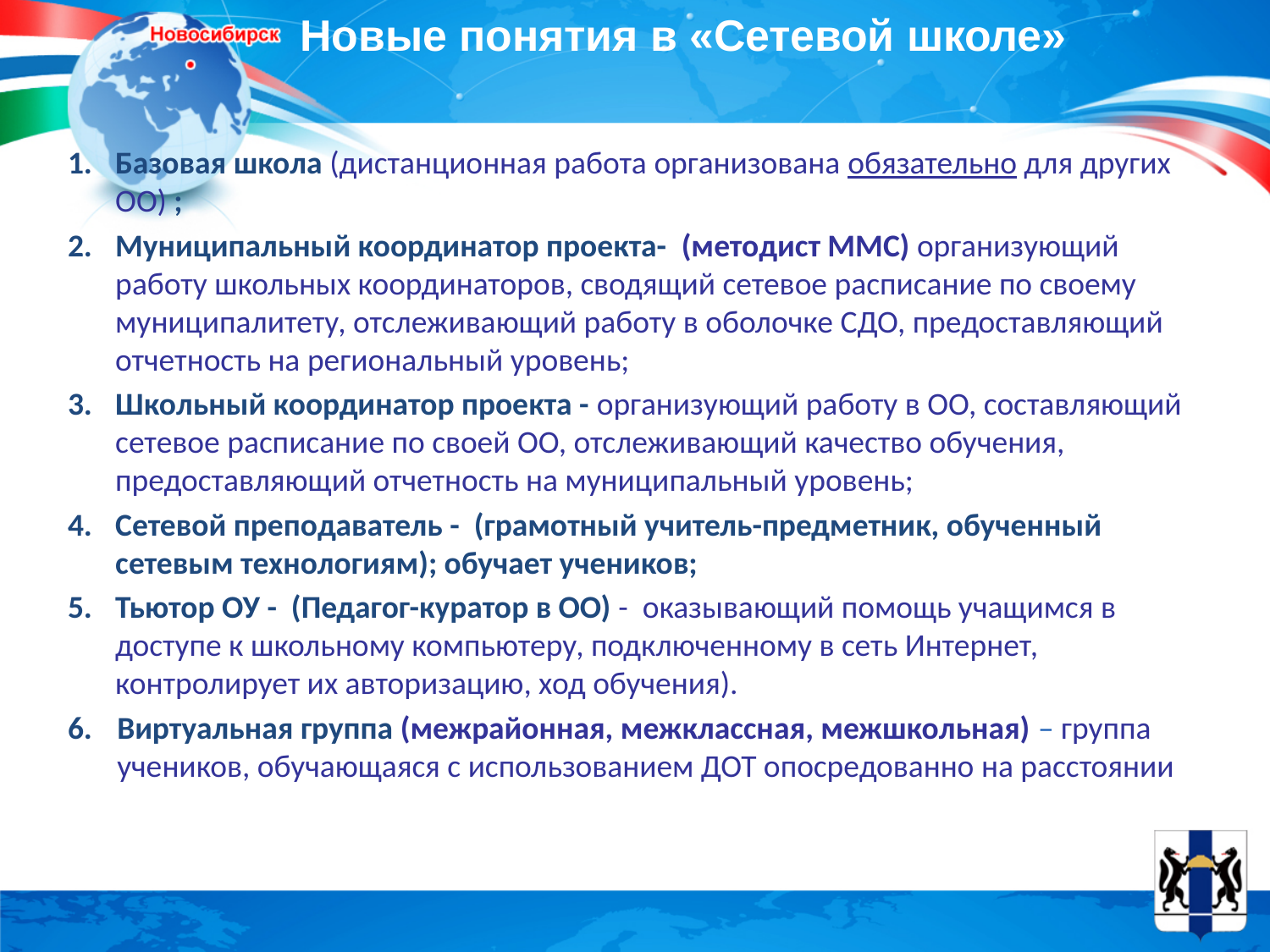

# Новые понятия в «Сетевой школе»
Базовая школа (дистанционная работа организована обязательно для других ОО) ;
Муниципальный координатор проекта-  (методист ММС) организующий работу школьных координаторов, сводящий сетевое расписание по своему муниципалитету, отслеживающий работу в оболочке СДО, предоставляющий отчетность на региональный уровень;
Школьный координатор проекта - организующий работу в ОО, составляющий сетевое расписание по своей ОО, отслеживающий качество обучения, предоставляющий отчетность на муниципальный уровень;
Сетевой преподаватель -  (грамотный учитель-предметник, обученный сетевым технологиям); обучает учеников;
Тьютор ОУ -  (Педагог-куратор в ОО) -  оказывающий помощь учащимся в доступе к школьному компьютеру, подключенному в сеть Интернет, контролирует их авторизацию, ход обучения).
Виртуальная группа (межрайонная, межклассная, межшкольная) – группа учеников, обучающаяся с использованием ДОТ опосредованно на расстоянии